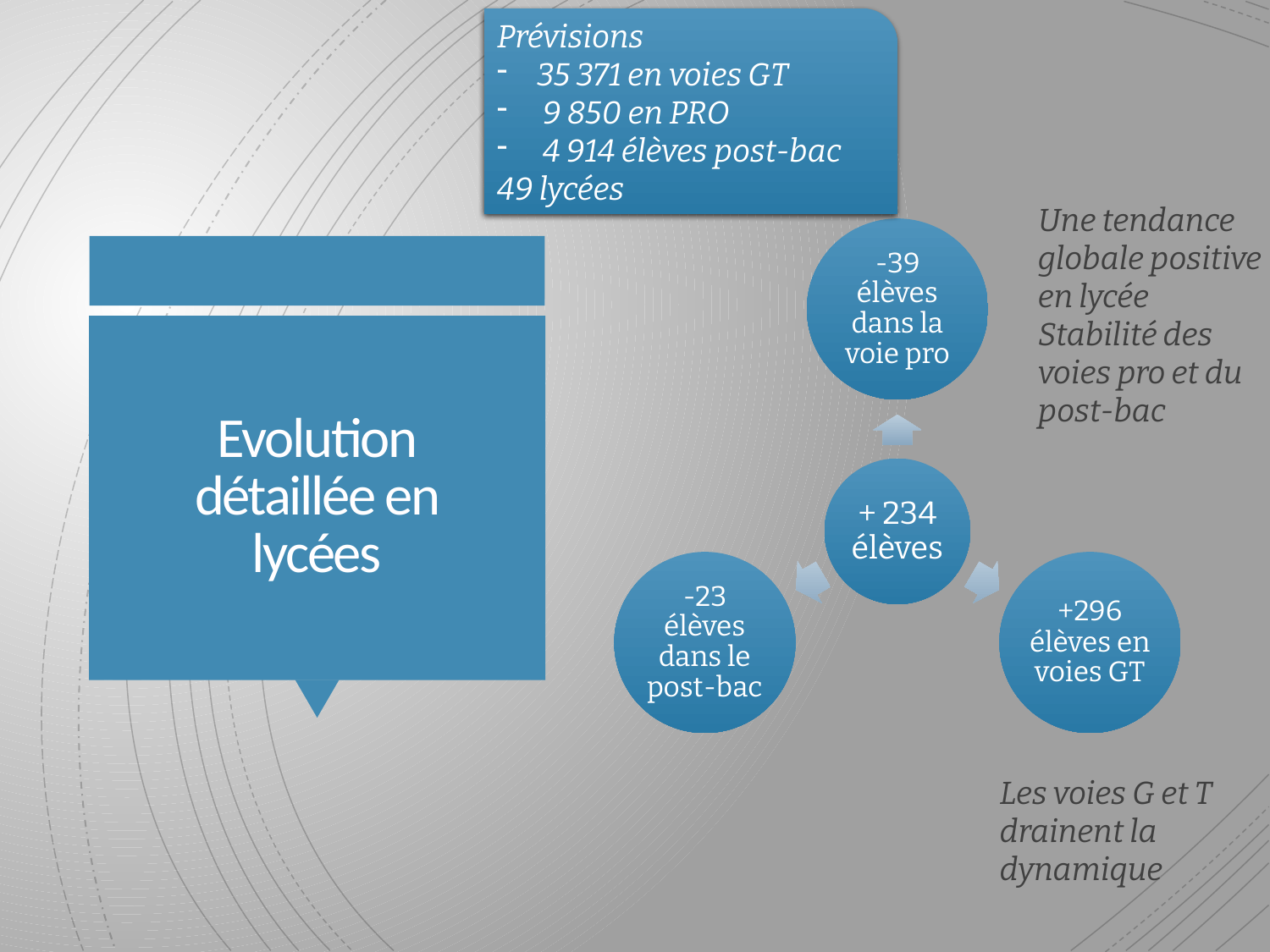

Prévisions
35 371 en voies GT
 9 850 en PRO
 4 914 élèves post-bac
49 lycées
+ 234 élèves

-39 élèves dans la voie pro

+296 élèves en voies GT

-23 élèves dans le post-bac
Une tendance globale positive en lycée
Stabilité des voies pro et du post-bac
# Evolution détaillée en lycées
Les voies G et T drainent la dynamique